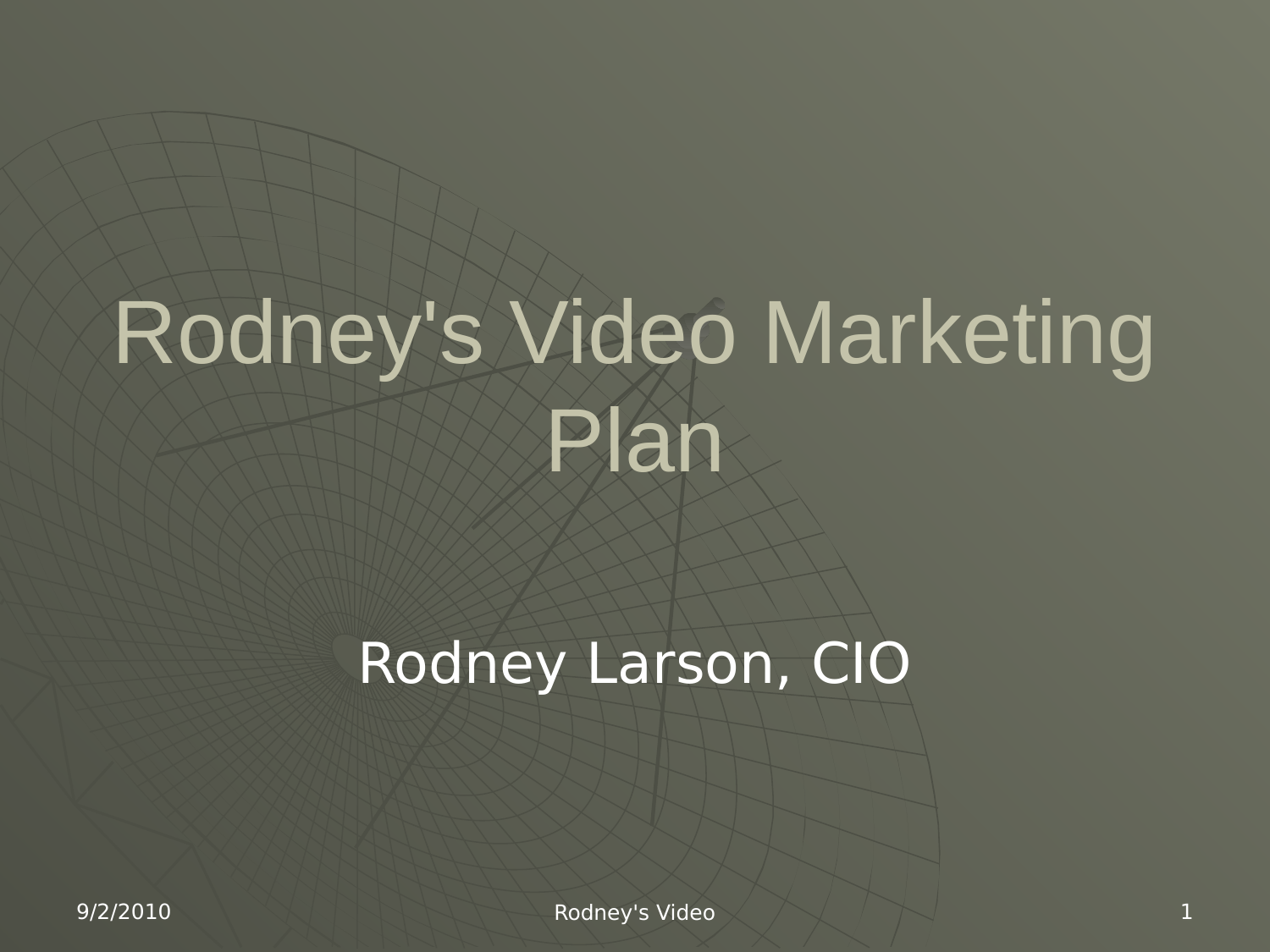

# Rodney's Video Marketing Plan
Rodney Larson, CIO
9/2/2010
1
Rodney's Video